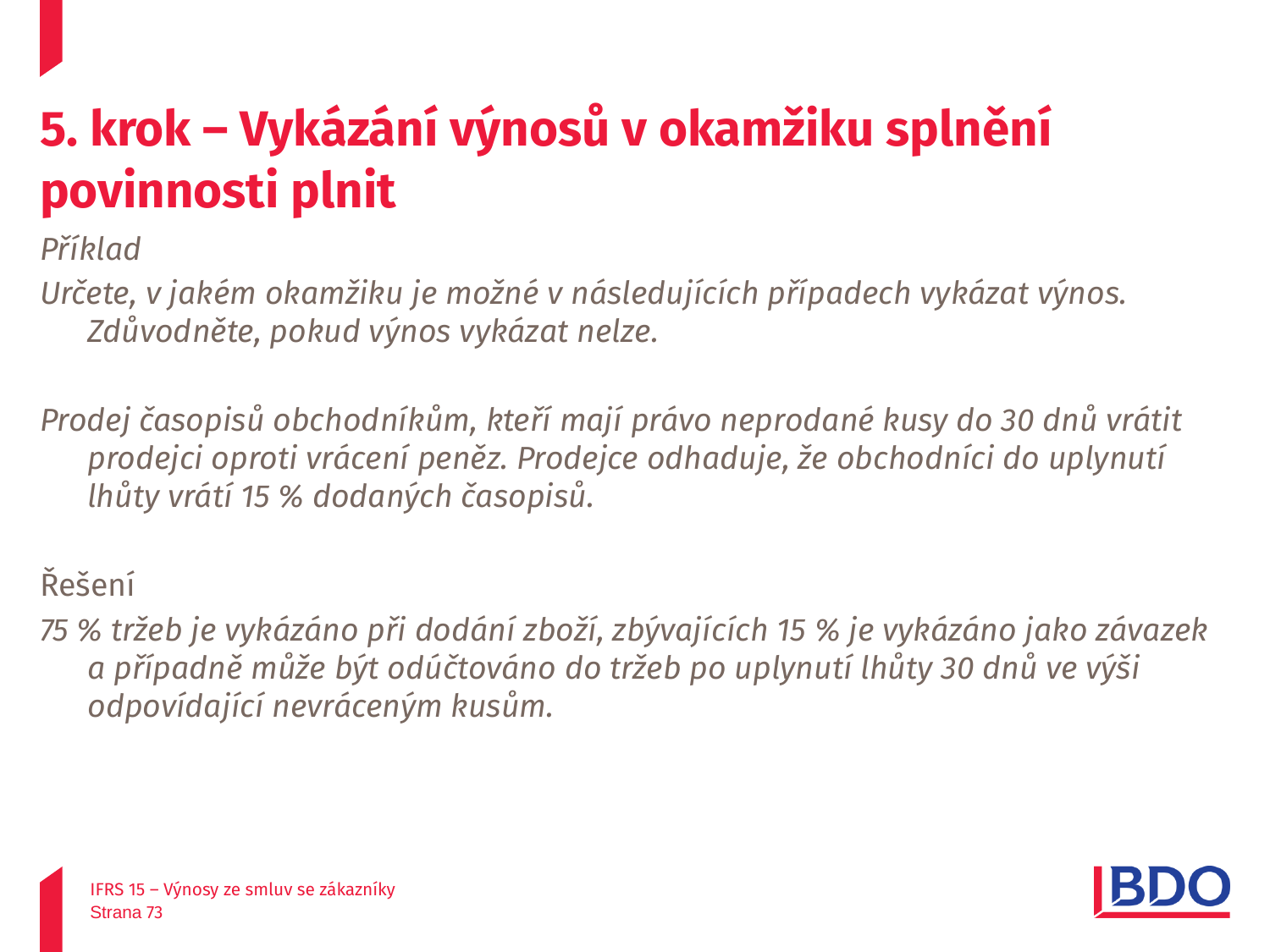

# 5. krok – Vykázání výnosů v okamžiku splnění povinnosti plnit
Příklad
Určete, v jakém okamžiku je možné v následujících případech vykázat výnos. Zdůvodněte, pokud výnos vykázat nelze.

Prodej časopisů obchodníkům, kteří mají právo neprodané kusy do 30 dnů vrátit prodejci oproti vrácení peněz. Prodejce odhaduje, že obchodníci do uplynutí lhůty vrátí 15 % dodaných časopisů.

Řešení
75 % tržeb je vykázáno při dodání zboží, zbývajících 15 % je vykázáno jako závazek a případně může být odúčtováno do tržeb po uplynutí lhůty 30 dnů ve výši odpovídající nevráceným kusům.

IFRS 15 – Výnosy ze smluv se zákazníky
Strana 73